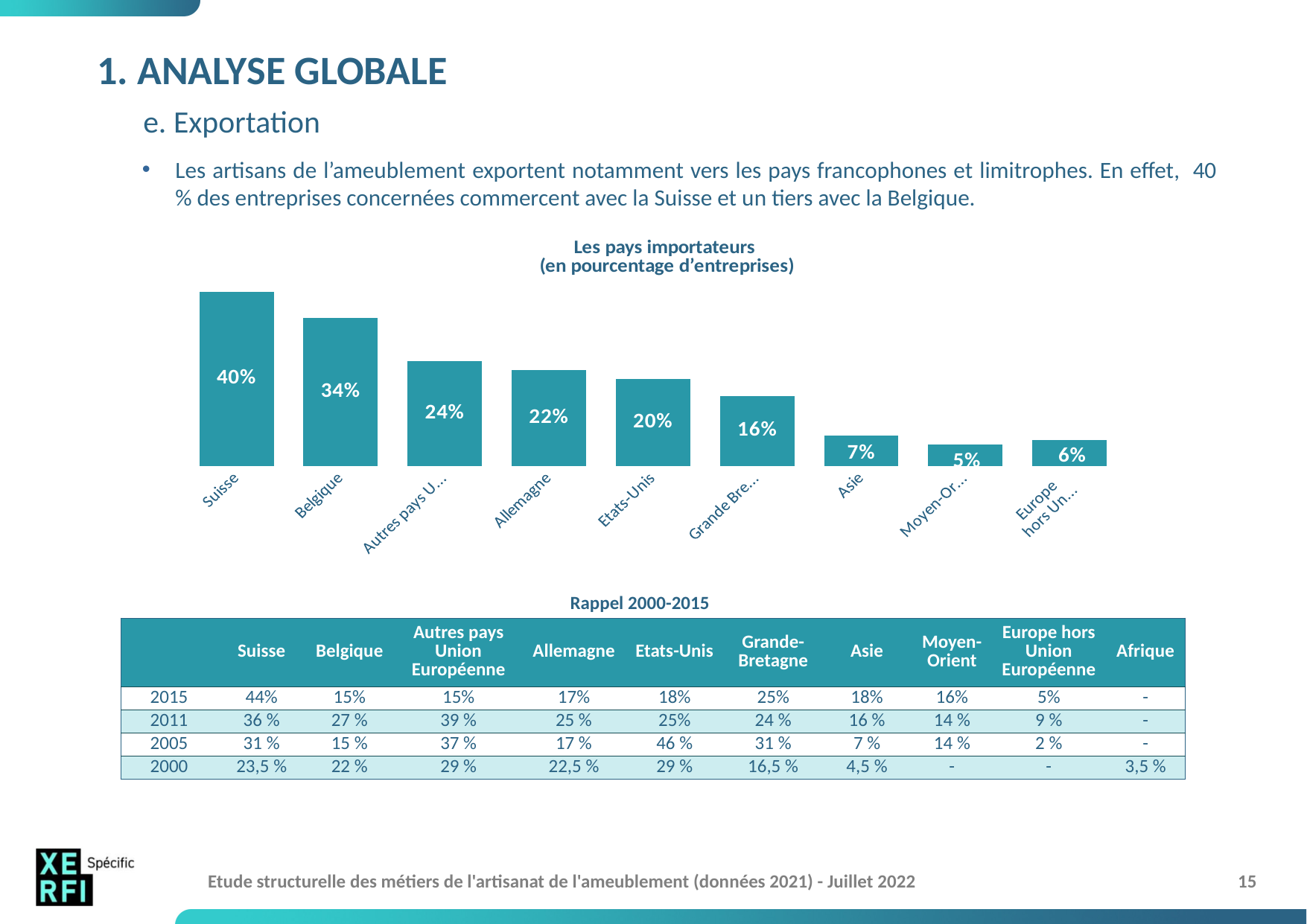

# 1. ANALYSE GLOBALE e. Exportation
Les artisans de l’ameublement exportent notamment vers les pays francophones et limitrophes. En effet,  40 % des entreprises concernées commercent avec la Suisse et un tiers avec la Belgique.

### Chart: Les pays importateurs
(en pourcentage d’entreprises)

| Category | % d'entreprises |
|---|---|
| Suisse | 0.4 |
| Belgique | 0.34 |
| Autres pays Union Européenne | 0.24 |
| Allemagne | 0.22 |
| Etats-Unis | 0.2 |
| Grande Bretagne | 0.16 |
| Asie | 0.07 |
| Moyen-Orient | 0.05 |
| Europe
hors Union Européenne | 0.06 |
Rappel 2000-2015
|  | Suisse | Belgique | Autres pays Union Européenne | Allemagne | Etats-Unis | Grande-Bretagne | Asie | Moyen-Orient | Europe hors Union Européenne | Afrique |
| --- | --- | --- | --- | --- | --- | --- | --- | --- | --- | --- |
| 2015 | 44% | 15% | 15% | 17% | 18% | 25% | 18% | 16% | 5% | - |
| 2011 | 36 % | 27 % | 39 % | 25 % | 25% | 24 % | 16 % | 14 % | 9 % | - |
| 2005 | 31 % | 15 % | 37 % | 17 % | 46 % | 31 % | 7 % | 14 % | 2 % | - |
| 2000 | 23,5 % | 22 % | 29 % | 22,5 % | 29 % | 16,5 % | 4,5 % | - | - | 3,5 % |
Etude structurelle des métiers de l'artisanat de l'ameublement (données 2021) - Juillet 2022
15